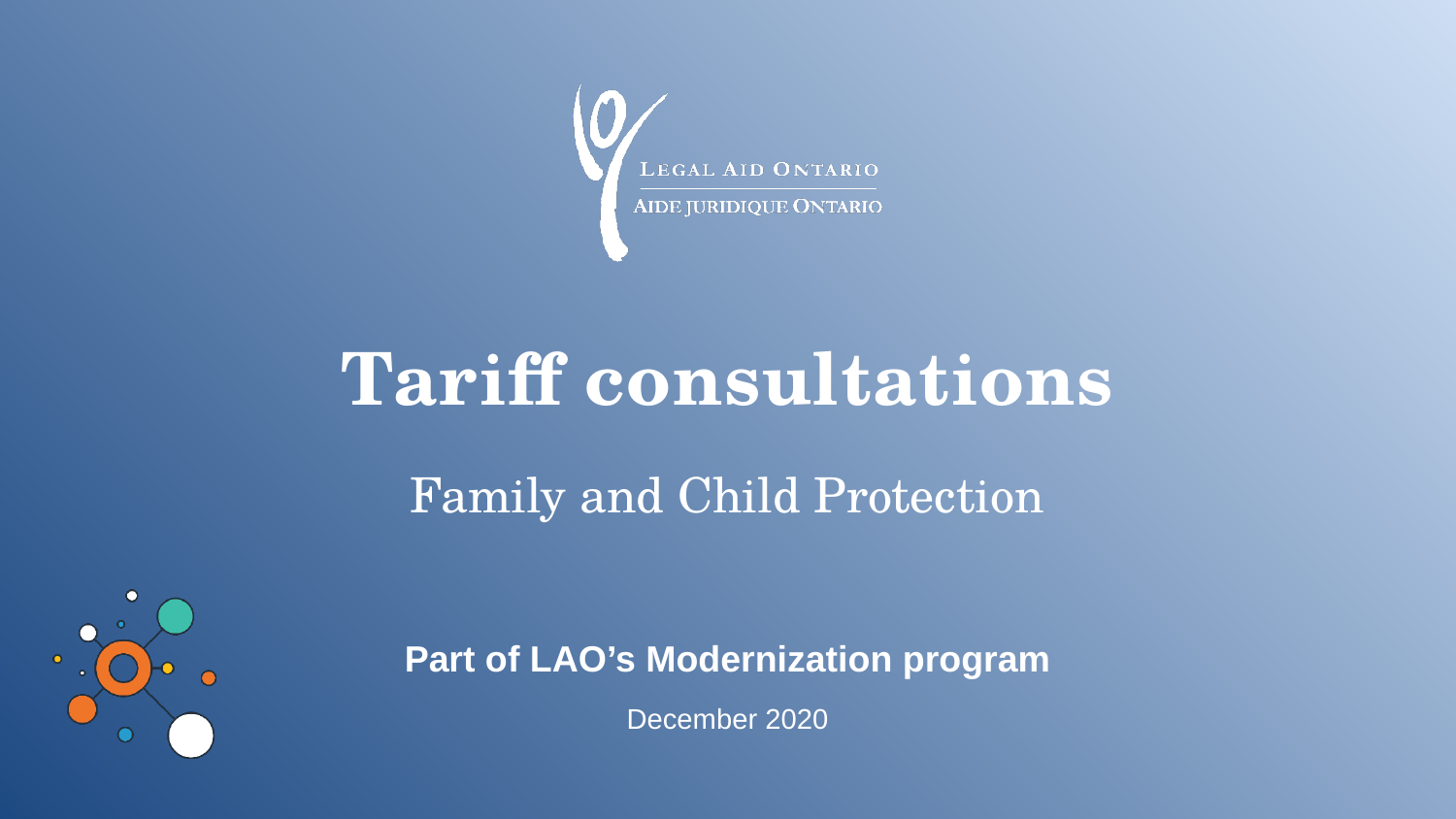

# Tariff consultations
Family and Child Protection
Part of LAO’s Modernization program
December 2020